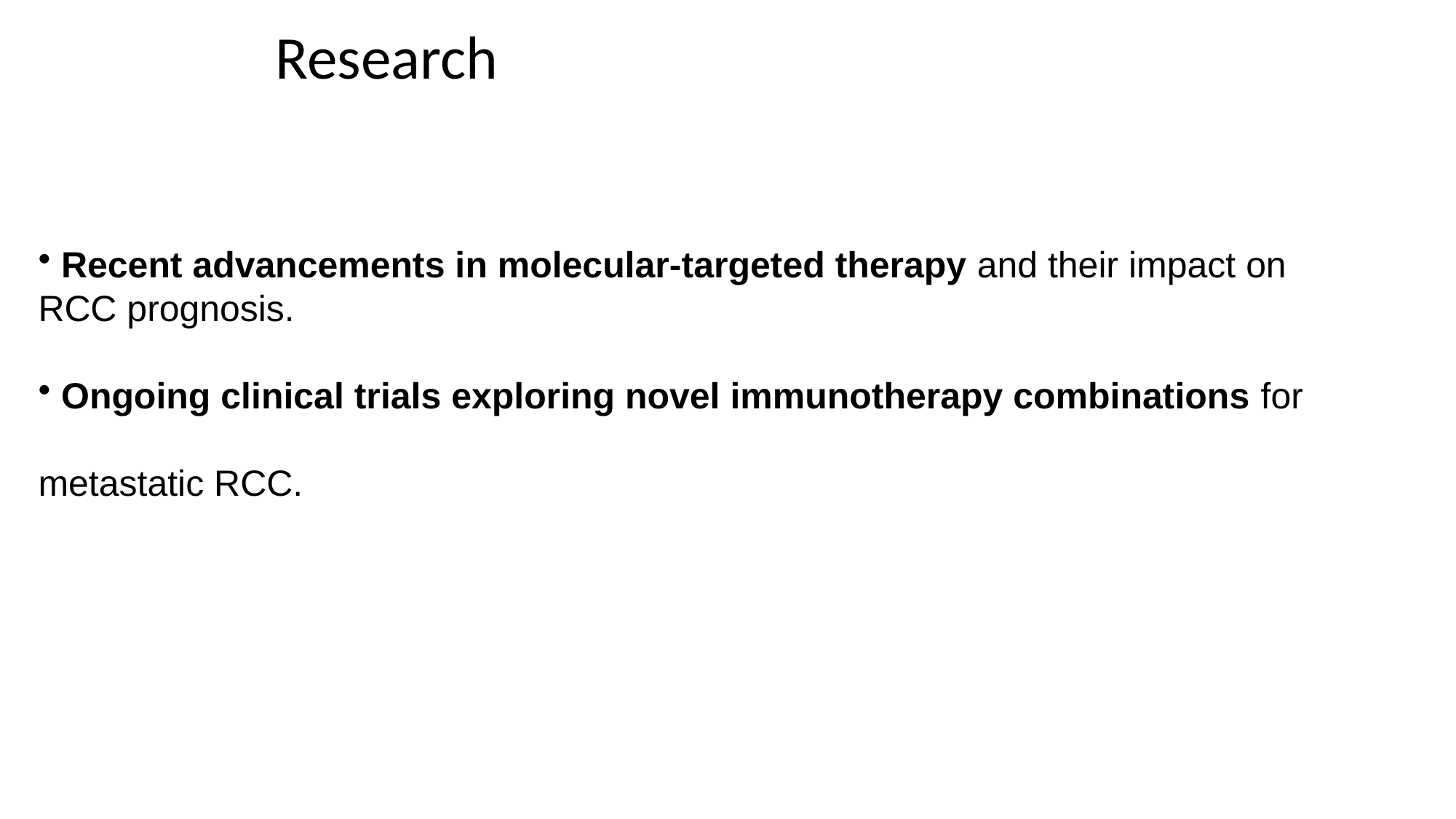

# Research

 Recent advancements in molecular-targeted therapy and their impact on RCC prognosis.
 Ongoing clinical trials exploring novel immunotherapy combinations for metastatic RCC.